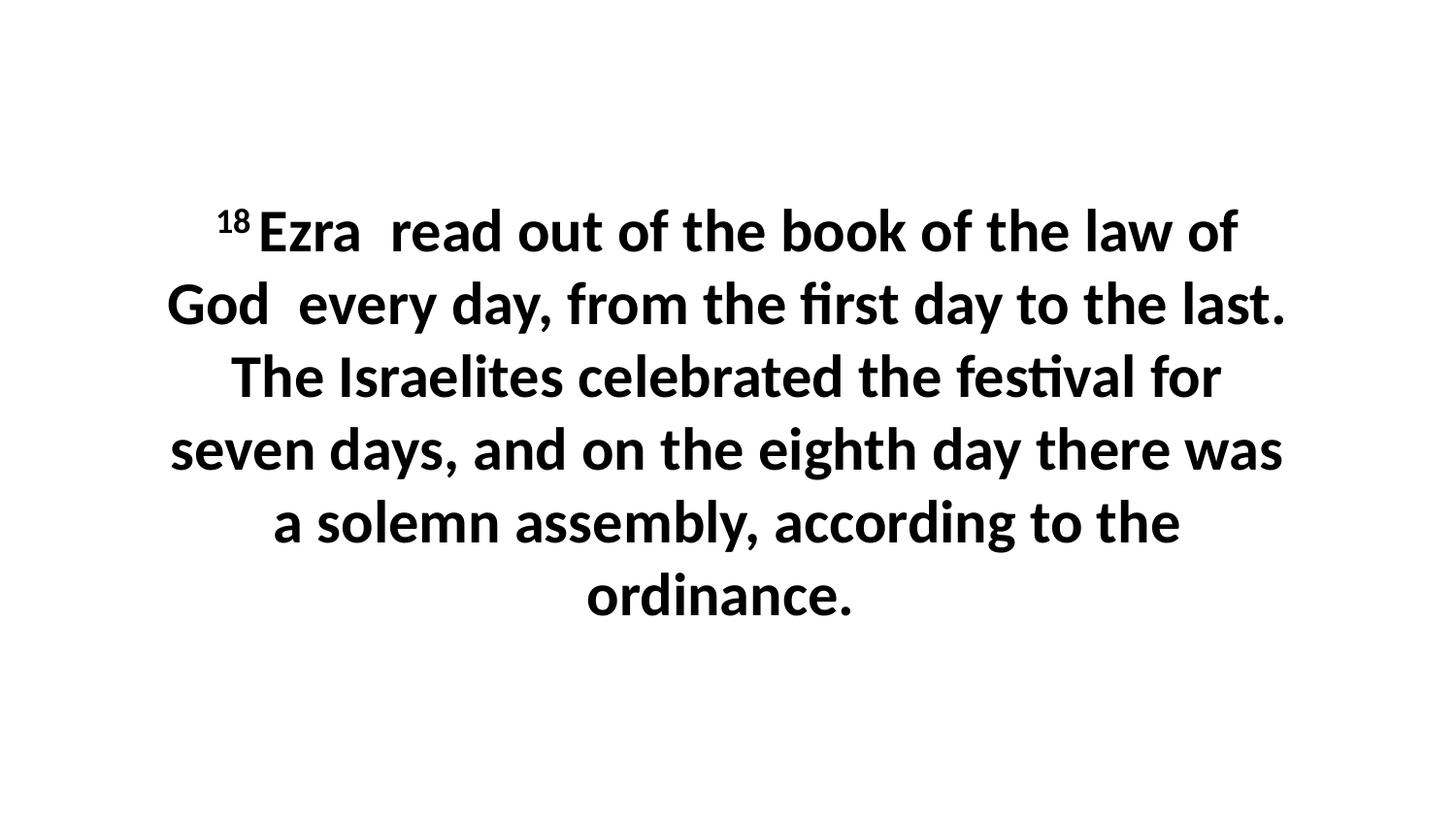

18 Ezra  read out of the book of the law of God  every day, from the first day to the last. The Israelites celebrated the festival for seven days, and on the eighth day there was a solemn assembly, according to the ordinance.